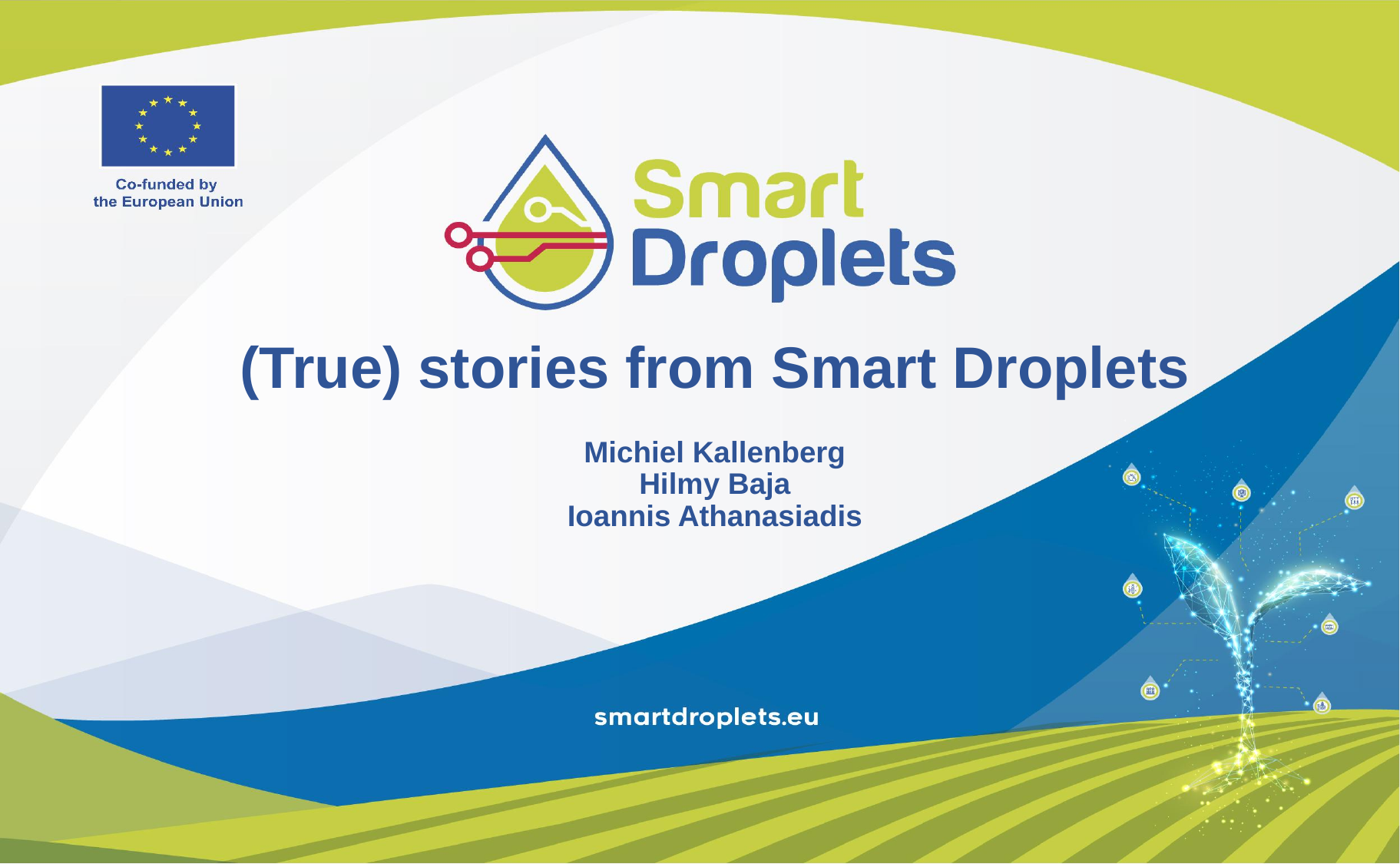

# (True) stories from Smart Droplets
Michiel Kallenberg
Hilmy Baja
Ioannis Athanasiadis